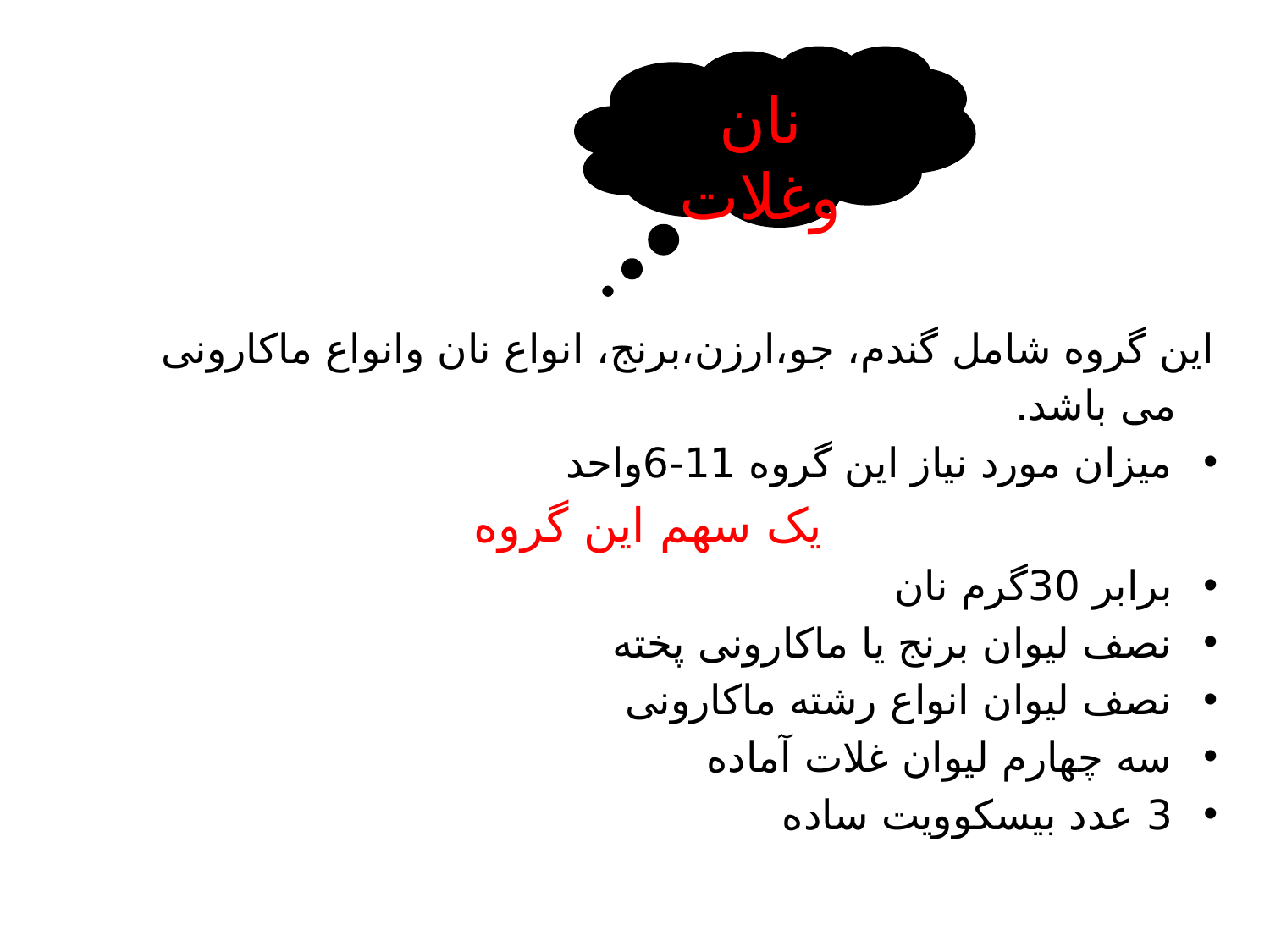

نان وغلات
این گروه شامل گندم، جو،ارزن،برنج، انواع نان وانواع ماکارونی
   می باشد.
میزان مورد نیاز این گروه 11-6واحد
یک سهم این گروه
برابر 30گرم نان
نصف لیوان برنج یا ماکارونی پخته
نصف لیوان انواع رشته ماکارونی
سه چهارم لیوان غلات آماده
3 عدد بیسکوویت ساده